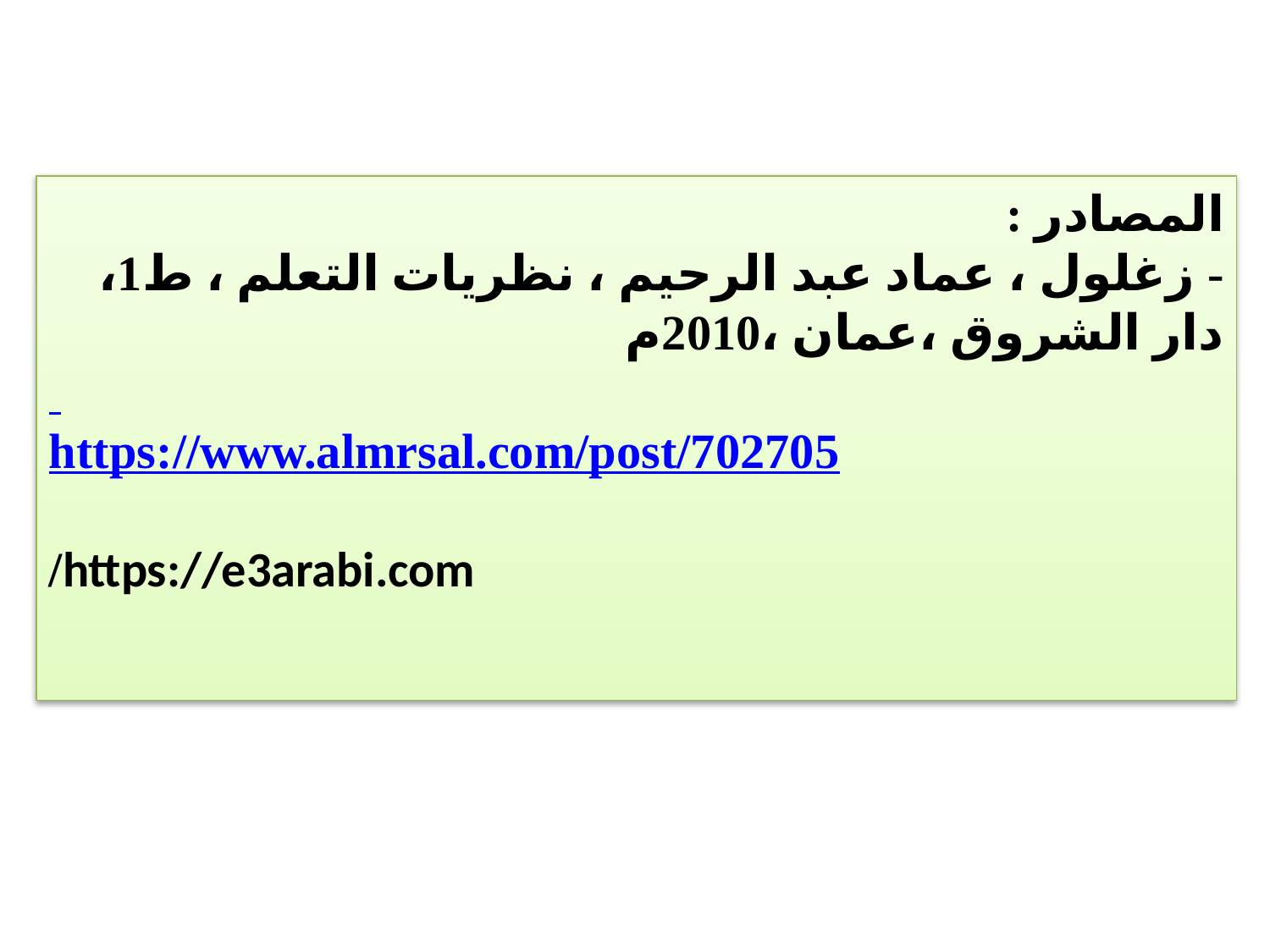

المصادر :
- زغلول ، عماد عبد الرحيم ، نظريات التعلم ، ط1، دار الشروق ،عمان ،2010م

https://www.almrsal.com/post/702705

https://e3arabi.com/